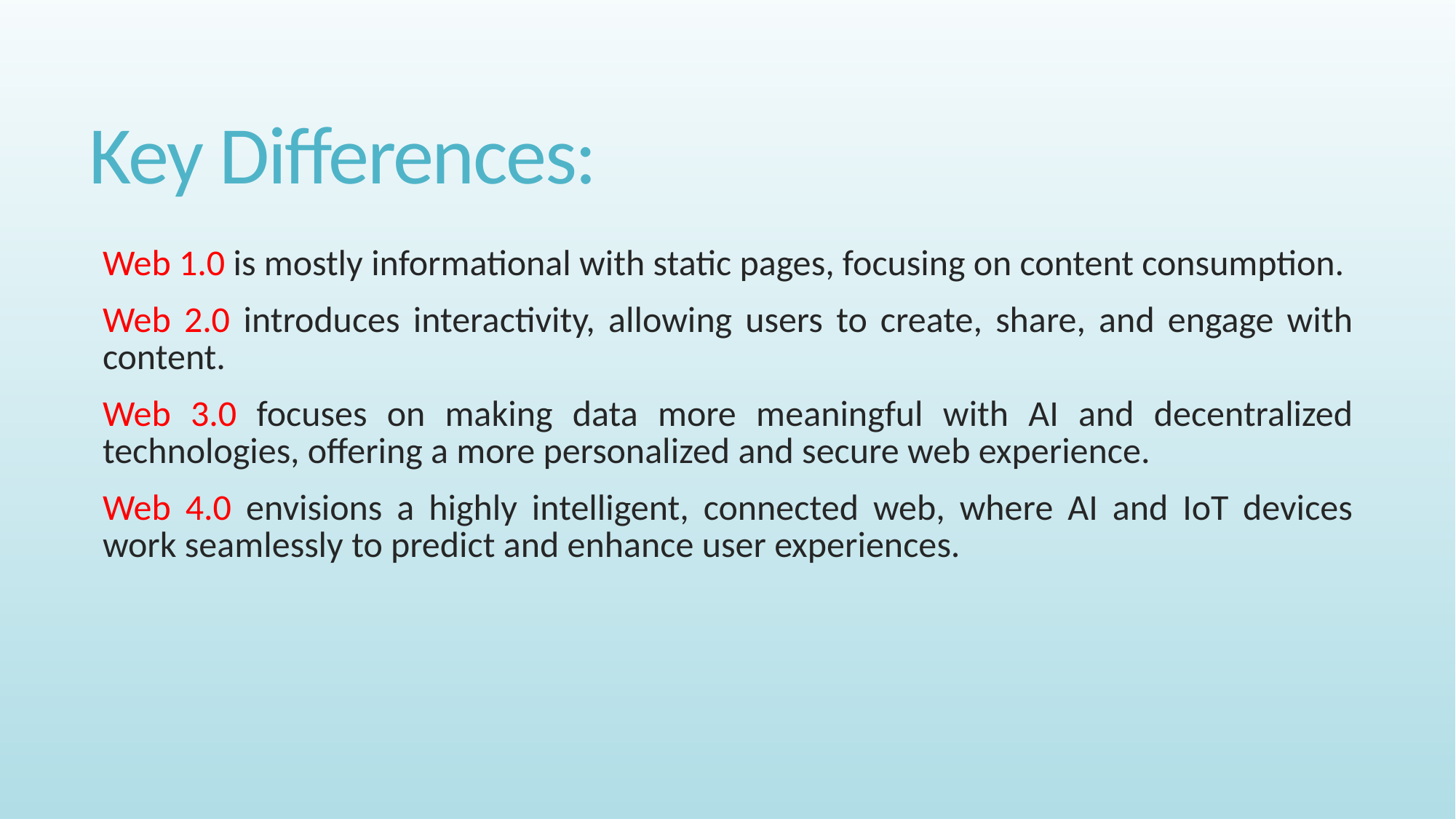

# Key Differences:
Web 1.0 is mostly informational with static pages, focusing on content consumption.
Web 2.0 introduces interactivity, allowing users to create, share, and engage with content.
Web 3.0 focuses on making data more meaningful with AI and decentralized technologies, offering a more personalized and secure web experience.
Web 4.0 envisions a highly intelligent, connected web, where AI and IoT devices work seamlessly to predict and enhance user experiences.